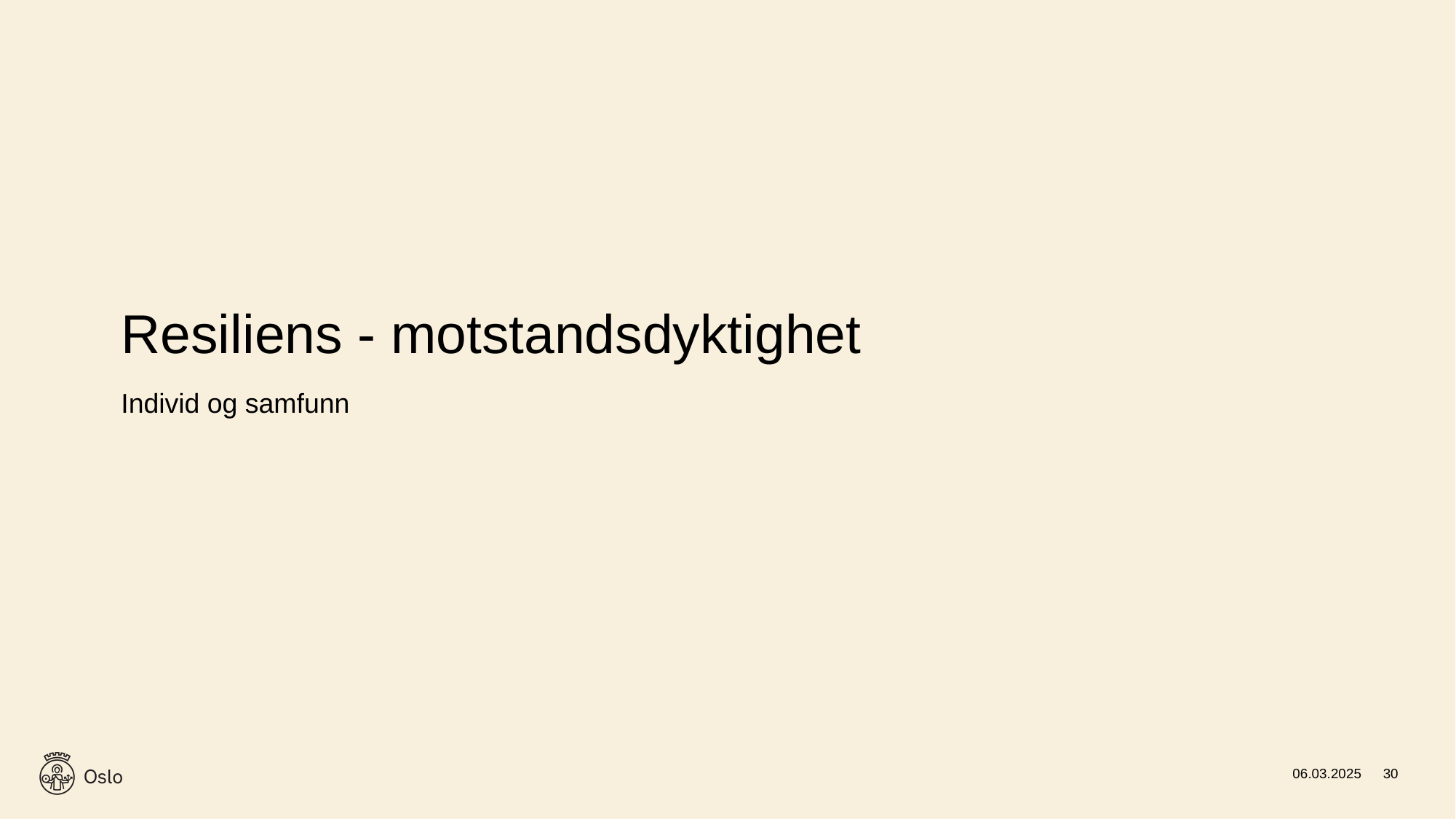

# Resiliens - motstandsdyktighet
Individ og samfunn
06.03.2025
30